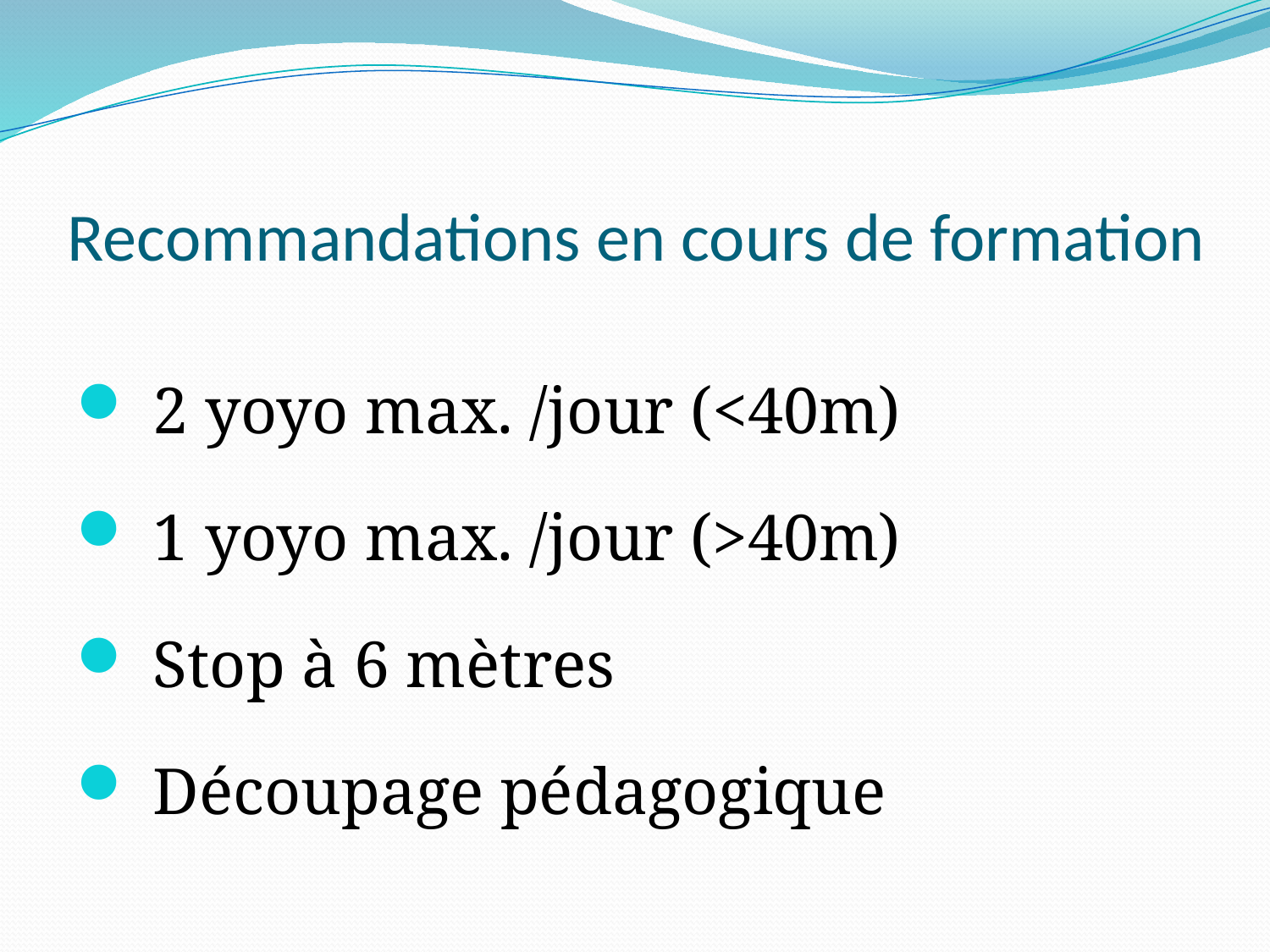

# Recommandations en cours de formation
 2 yoyo max. /jour (<40m)
 1 yoyo max. /jour (>40m)
 Stop à 6 mètres
 Découpage pédagogique